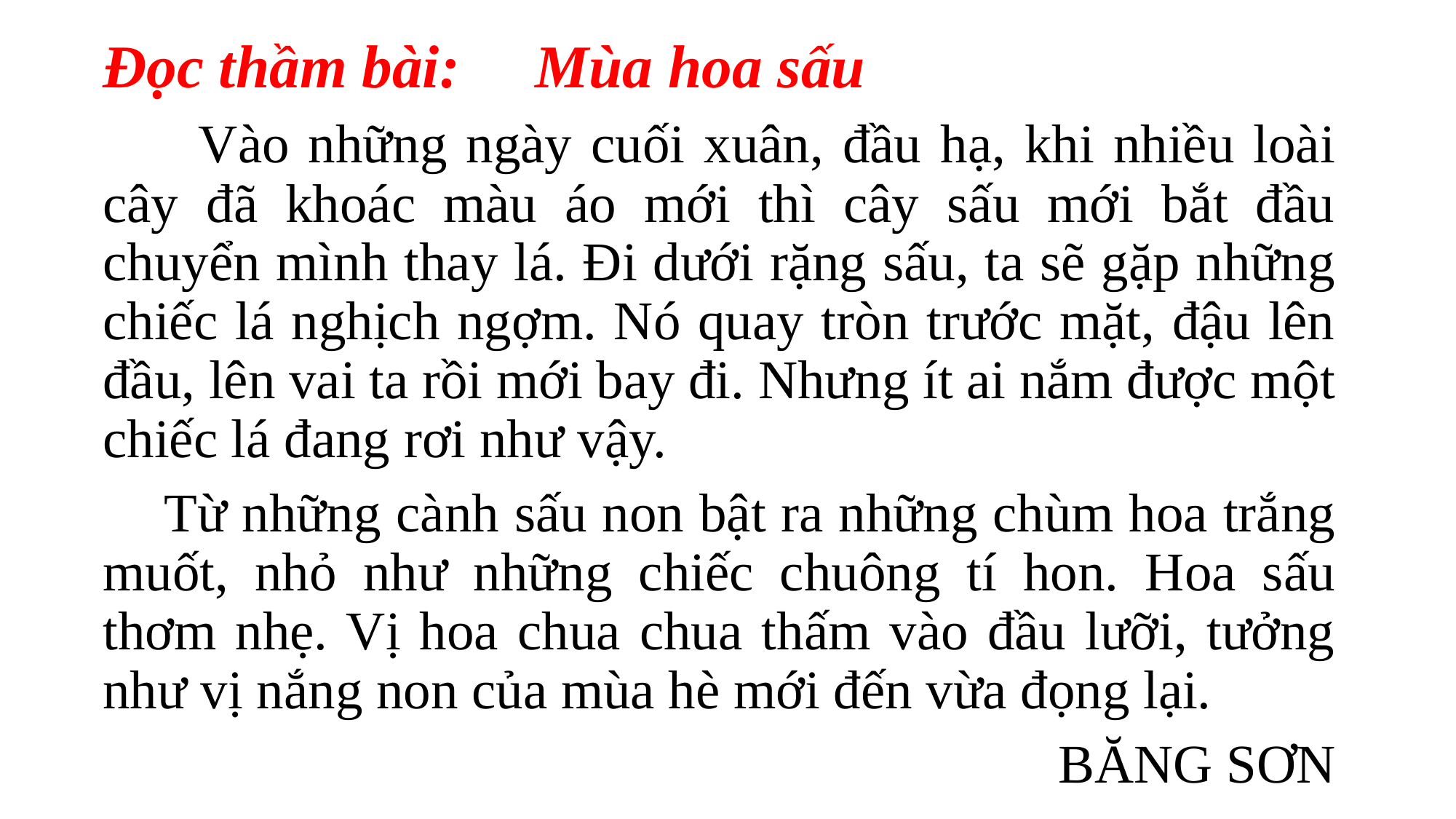

Đọc thầm bài:     Mùa hoa sấu
     Vào những ngày cuối xuân, đầu hạ, khi nhiều loài cây đã khoác màu áo mới thì cây sấu mới bắt đầu chuyển mình thay lá. Đi dưới rặng sấu, ta sẽ gặp những chiếc lá nghịch ngợm. Nó quay tròn trước mặt, đậu lên đầu, lên vai ta rồi mới bay đi. Nhưng ít ai nắm được một chiếc lá đang rơi như vậy.
    Từ những cành sấu non bật ra những chùm hoa trắng muốt, nhỏ như những chiếc chuông tí hon. Hoa sấu thơm nhẹ. Vị hoa chua chua thấm vào đầu lưỡi, tưởng như vị nắng non của mùa hè mới đến vừa đọng lại.
BĂNG SƠN